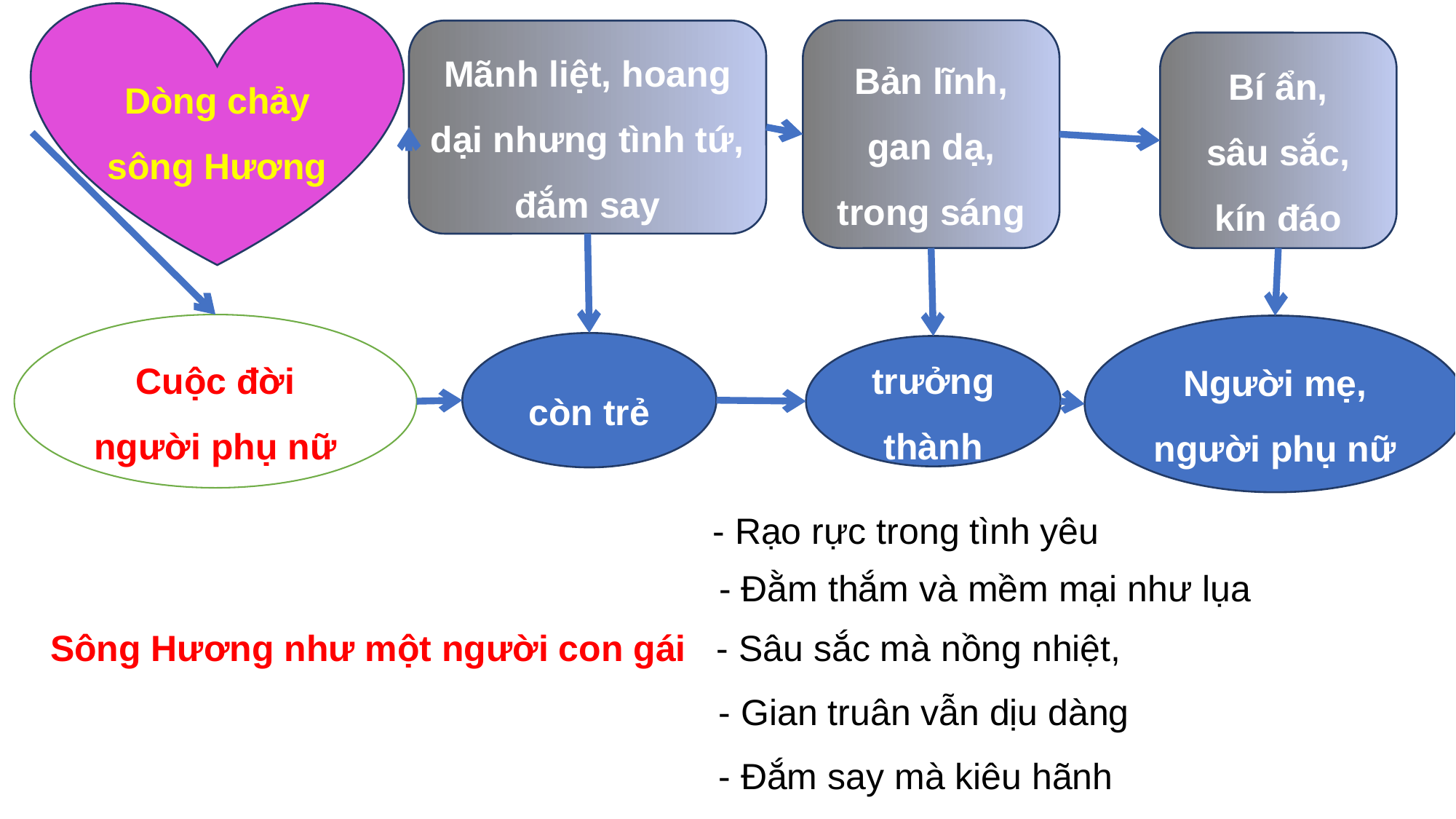

Dòng chảy sông Hương
Bản lĩnh, gan dạ, trong sáng
Mãnh liệt, hoang dại nhưng tình tứ, đắm say
Bí ẩn,
sâu sắc, kín đáo
Cuộc đời người phụ nữ
Người mẹ, người phụ nữ
còn trẻ
trưởng thành
- Rạo rực trong tình yêu
- Đằm thắm và mềm mại như lụa
Sông Hương như một người con gái
- Sâu sắc mà nồng nhiệt,
- Gian truân vẫn dịu dàng
- Đắm say mà kiêu hãnh